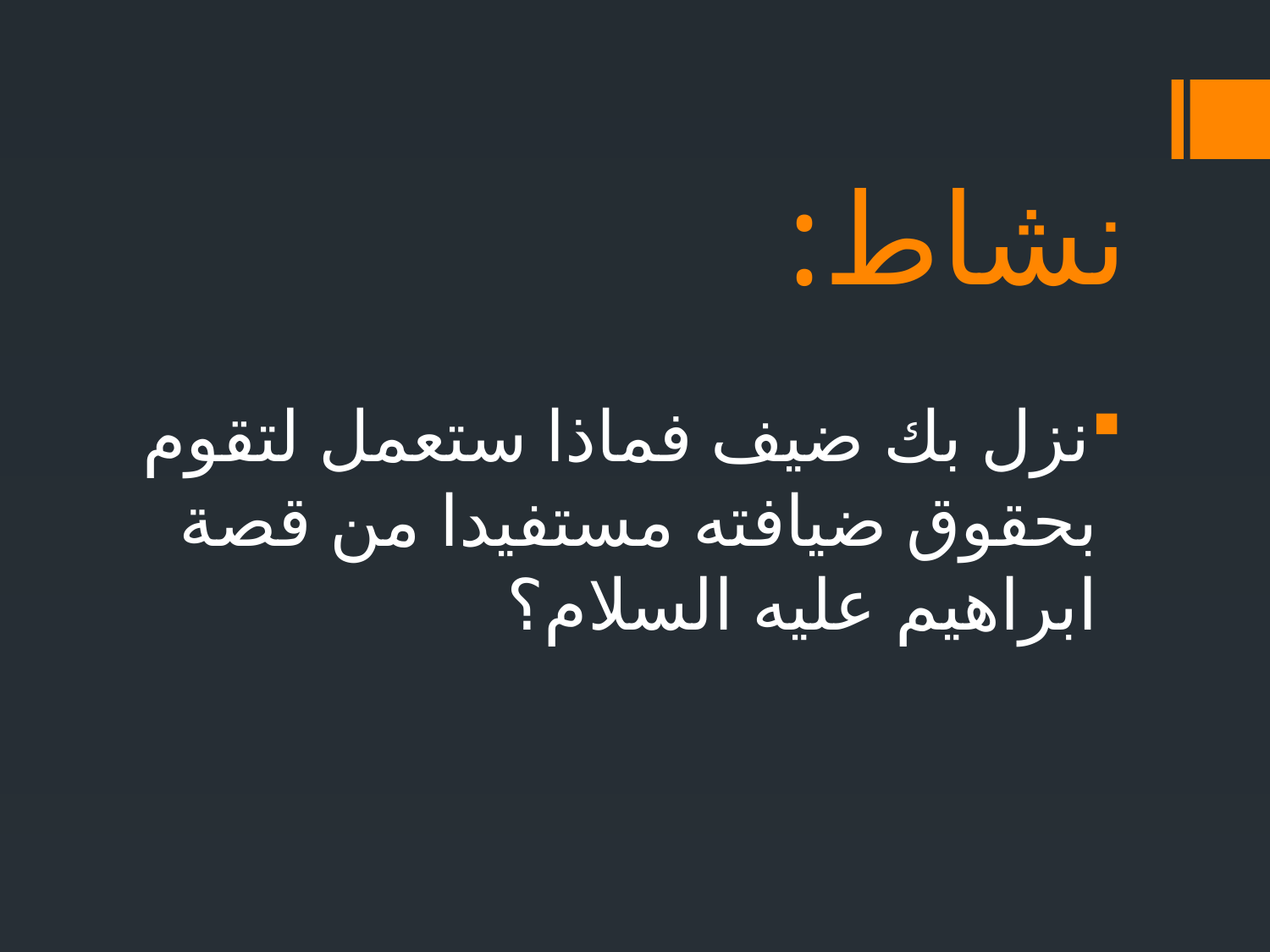

# نشاط:
نزل بك ضيف فماذا ستعمل لتقوم بحقوق ضيافته مستفيدا من قصة ابراهيم عليه السلام؟